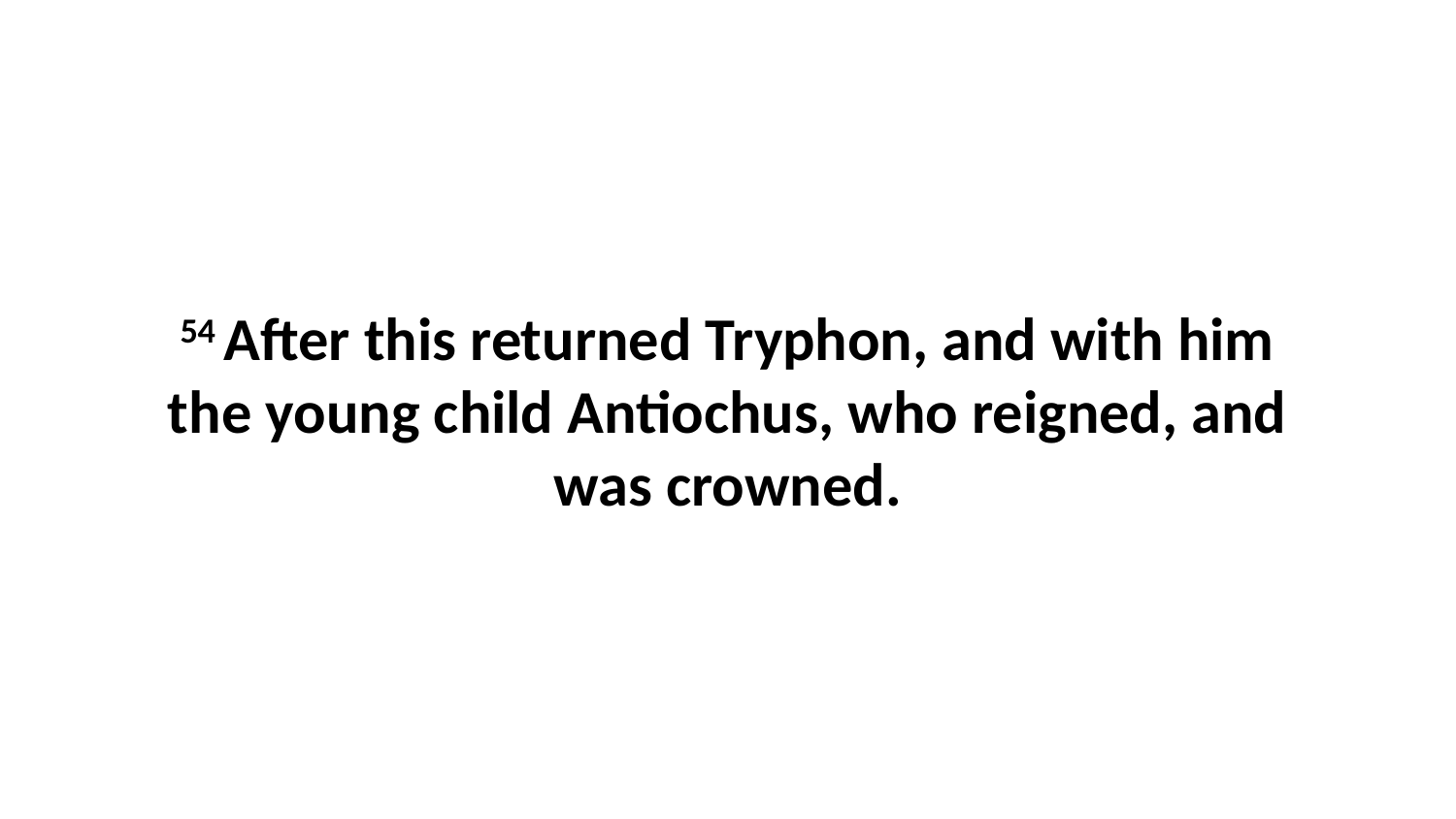

54 After this returned Tryphon, and with him the young child Antiochus, who reigned, and was crowned.